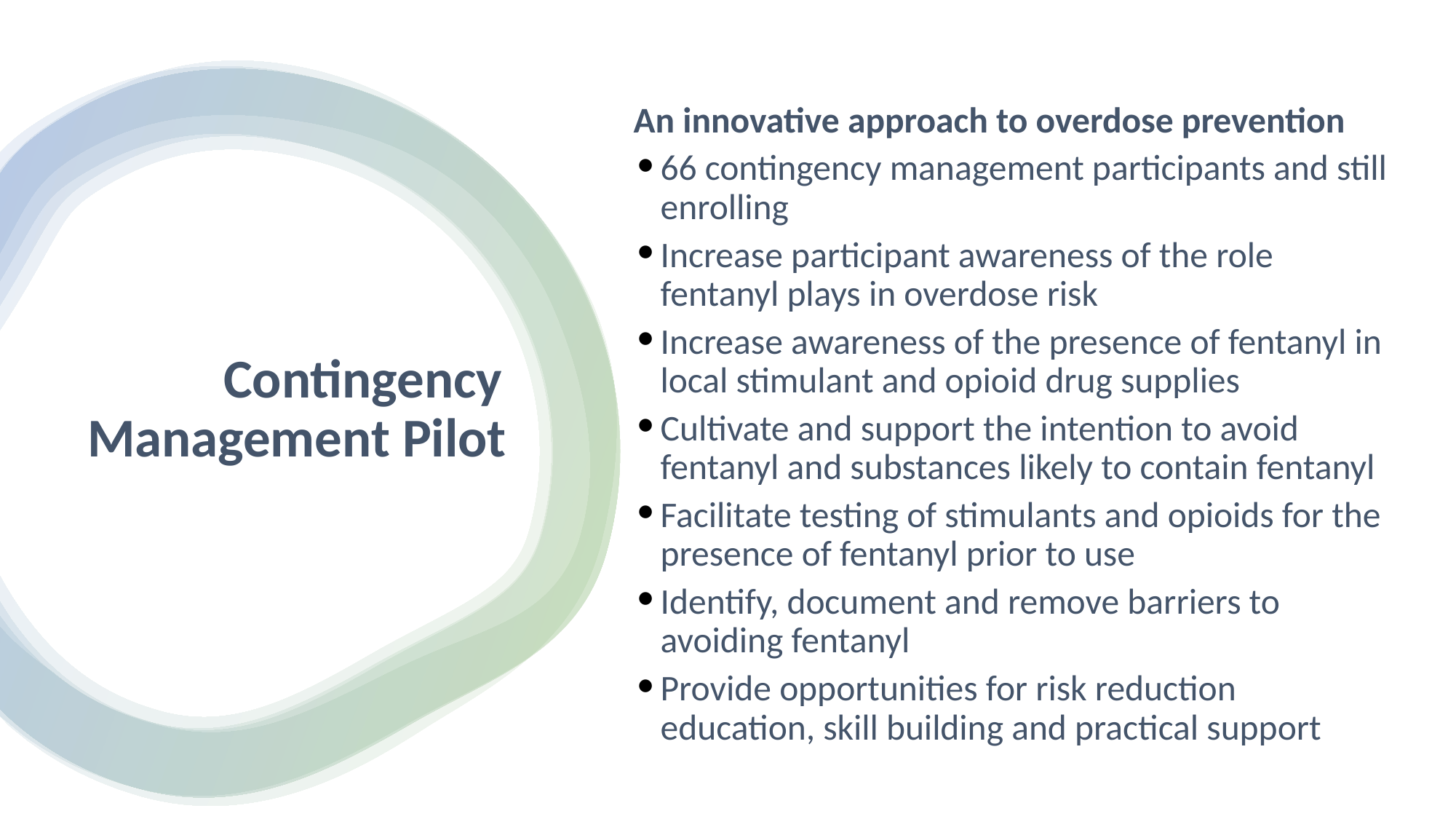

An innovative approach to overdose prevention
66 contingency management participants and still enrolling
Increase participant awareness of the role fentanyl plays in overdose risk
Increase awareness of the presence of fentanyl in local stimulant and opioid drug supplies
Cultivate and support the intention to avoid fentanyl and substances likely to contain fentanyl
Facilitate testing of stimulants and opioids for the presence of fentanyl prior to use
Identify, document and remove barriers to avoiding fentanyl
Provide opportunities for risk reduction education, skill building and practical support

# Contingency Management Pilot